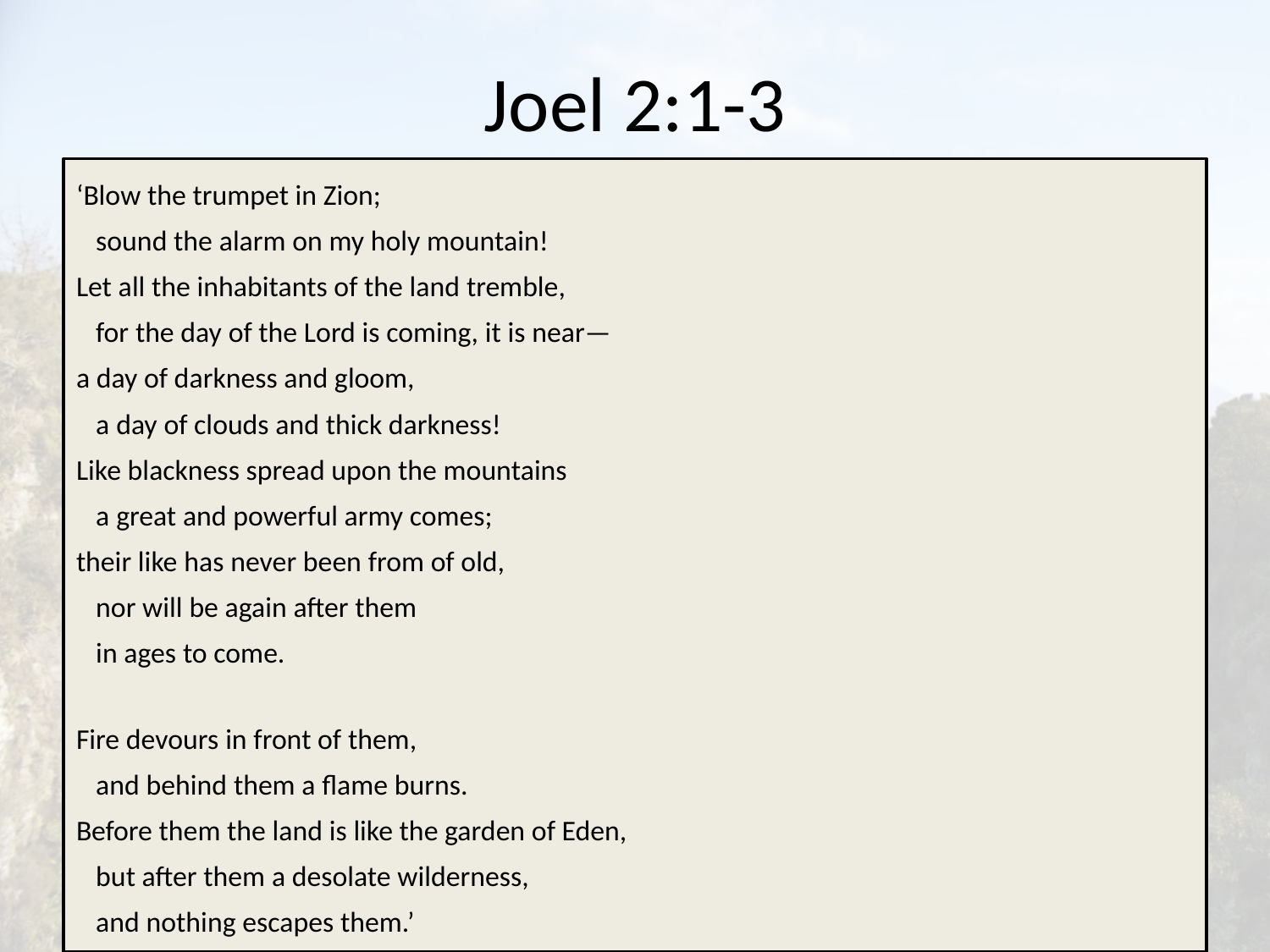

# Joel 2:1-3
‘Blow the trumpet in Zion;
   sound the alarm on my holy mountain!
Let all the inhabitants of the land tremble,
   for the day of the Lord is coming, it is near—
a day of darkness and gloom,
   a day of clouds and thick darkness!
Like blackness spread upon the mountains
   a great and powerful army comes;
their like has never been from of old,
   nor will be again after them
   in ages to come.
Fire devours in front of them,
   and behind them a flame burns.
Before them the land is like the garden of Eden,
   but after them a desolate wilderness,
   and nothing escapes them.’